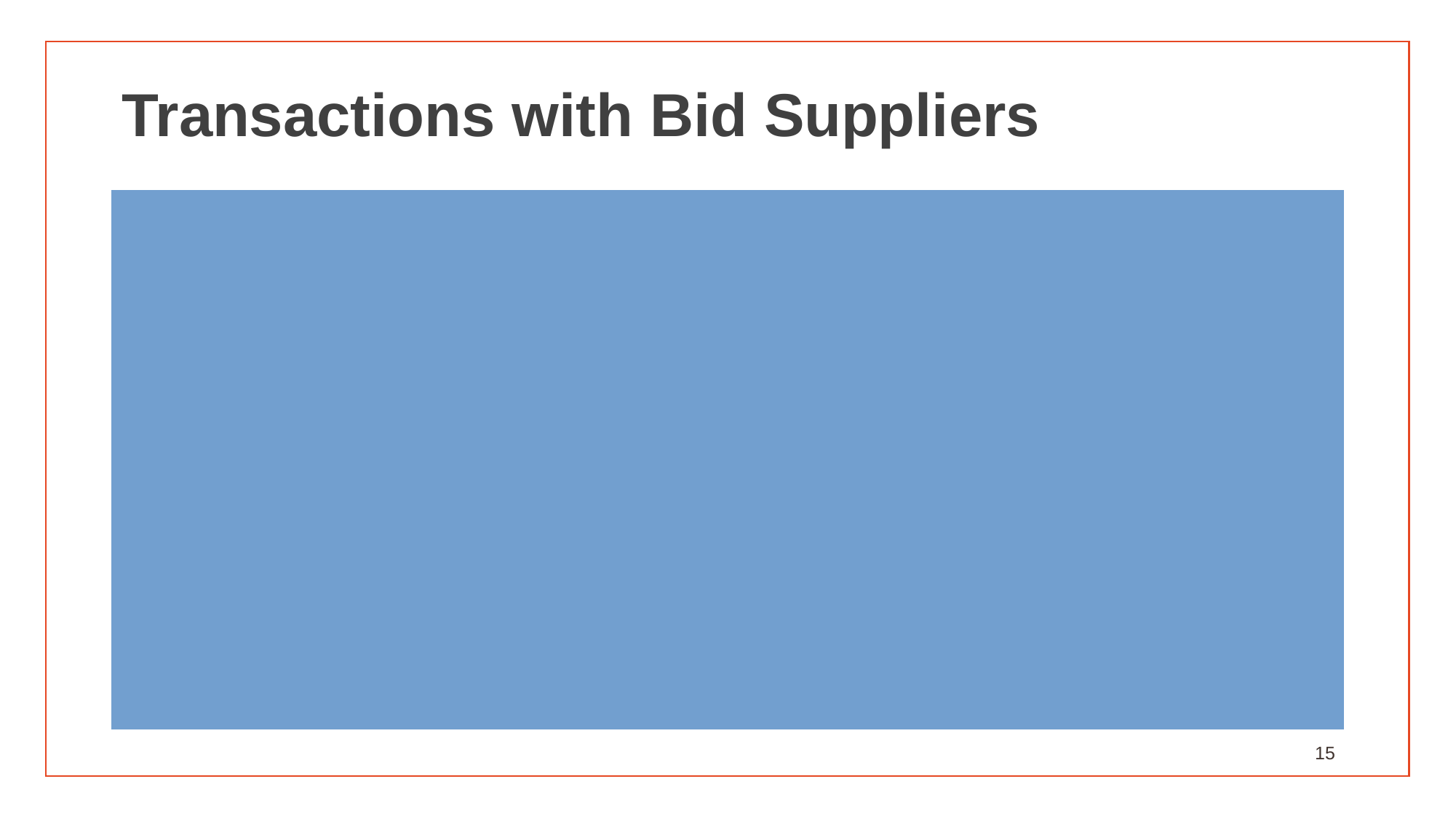

# Transactions with Bid Suppliers
Attach the quote
Verify pricing
Verify scope of work

List individual line items
Accurate description (from quote)
Corresponding quantity and unit rate
No $0 items

Change Orders
Accuracy is important

Shipping Charges
Enter in appropriate section
15